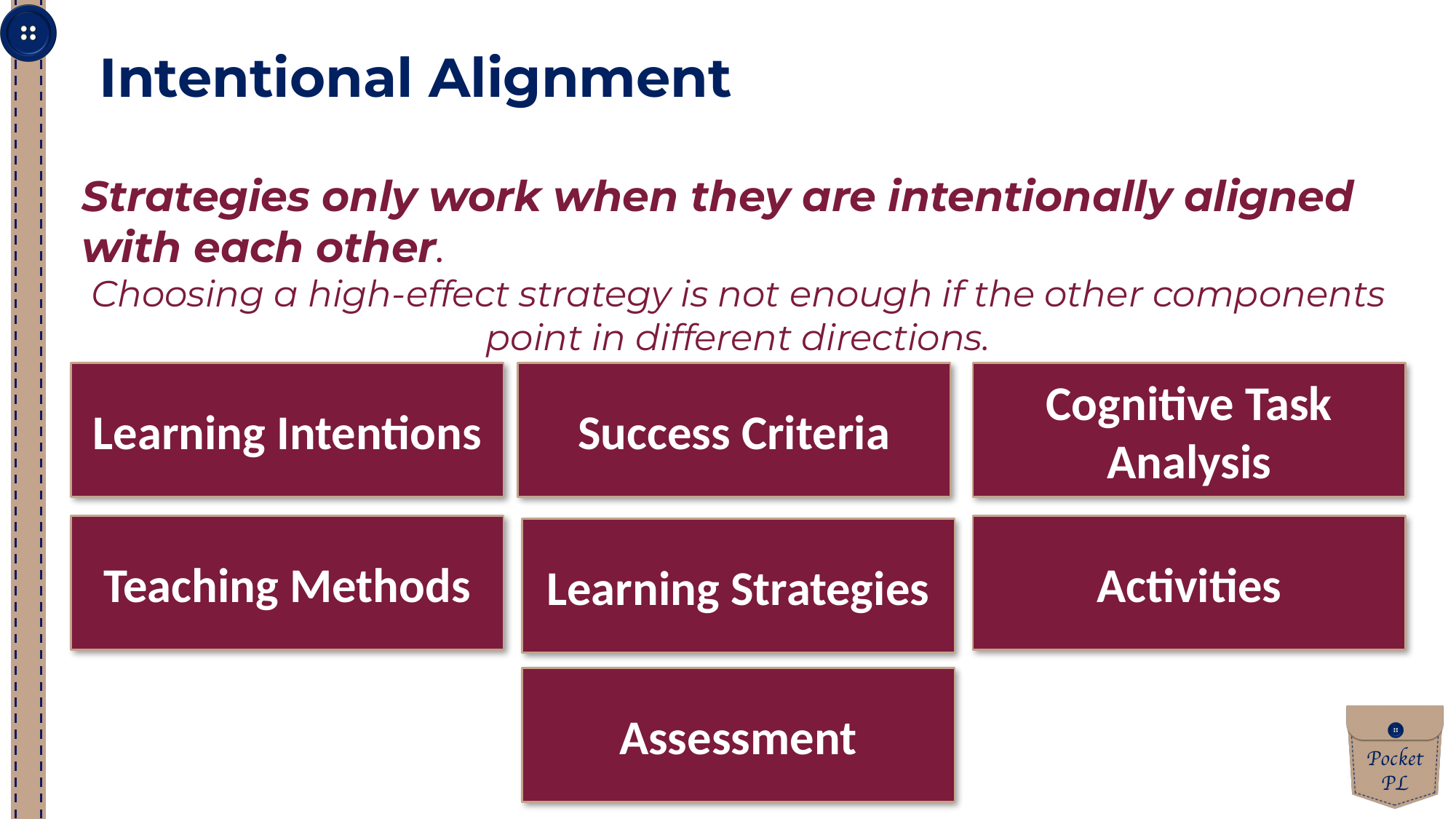

Intentional Alignment
Strategies only work when they are intentionally aligned with each other.
Choosing a high-effect strategy is not enough if the other components point in different directions.
Learning Intentions
Success Criteria
Cognitive Task Analysis
Teaching Methods
Activities
Learning Strategies
Assessment